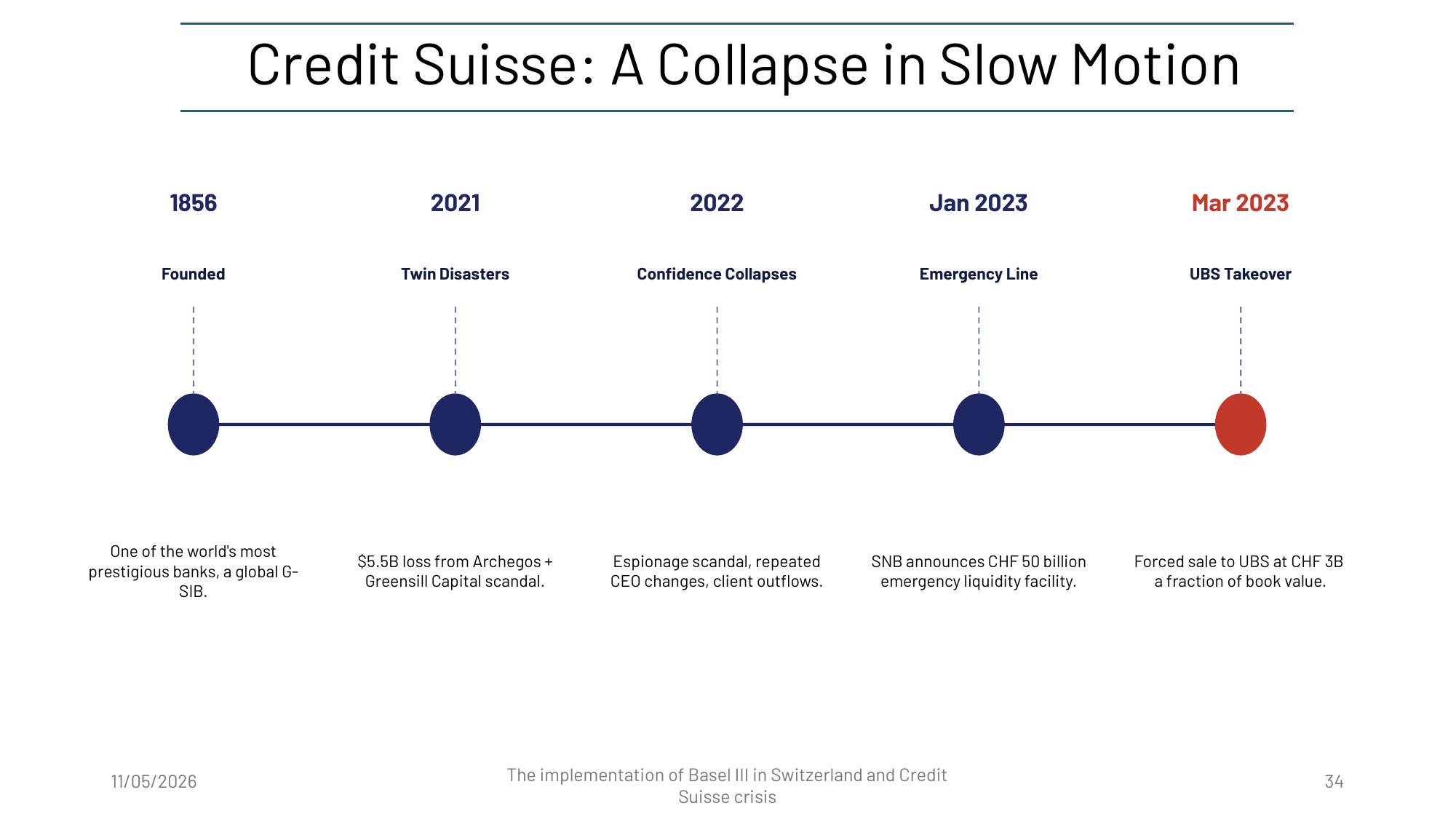

# Credit Suisse: A Collapse in Slow Motion
1856
2021
2022
Jan 2023
Mar 2023
Founded
Twin Disasters
Confidence Collapses
Emergency Line
UBS Takeover

One of the world's most prestigious banks, a global G-SIB.
$5.5B loss from Archegos + Greensill Capital scandal.
Espionage scandal, repeated CEO changes, client outflows.
SNB announces CHF 50 billion emergency liquidity facility.
Forced sale to UBS at CHF 3B
a fraction of book value.
11/05/2026
34
The implementation of Basel III in Switzerland and Credit Suisse crisis